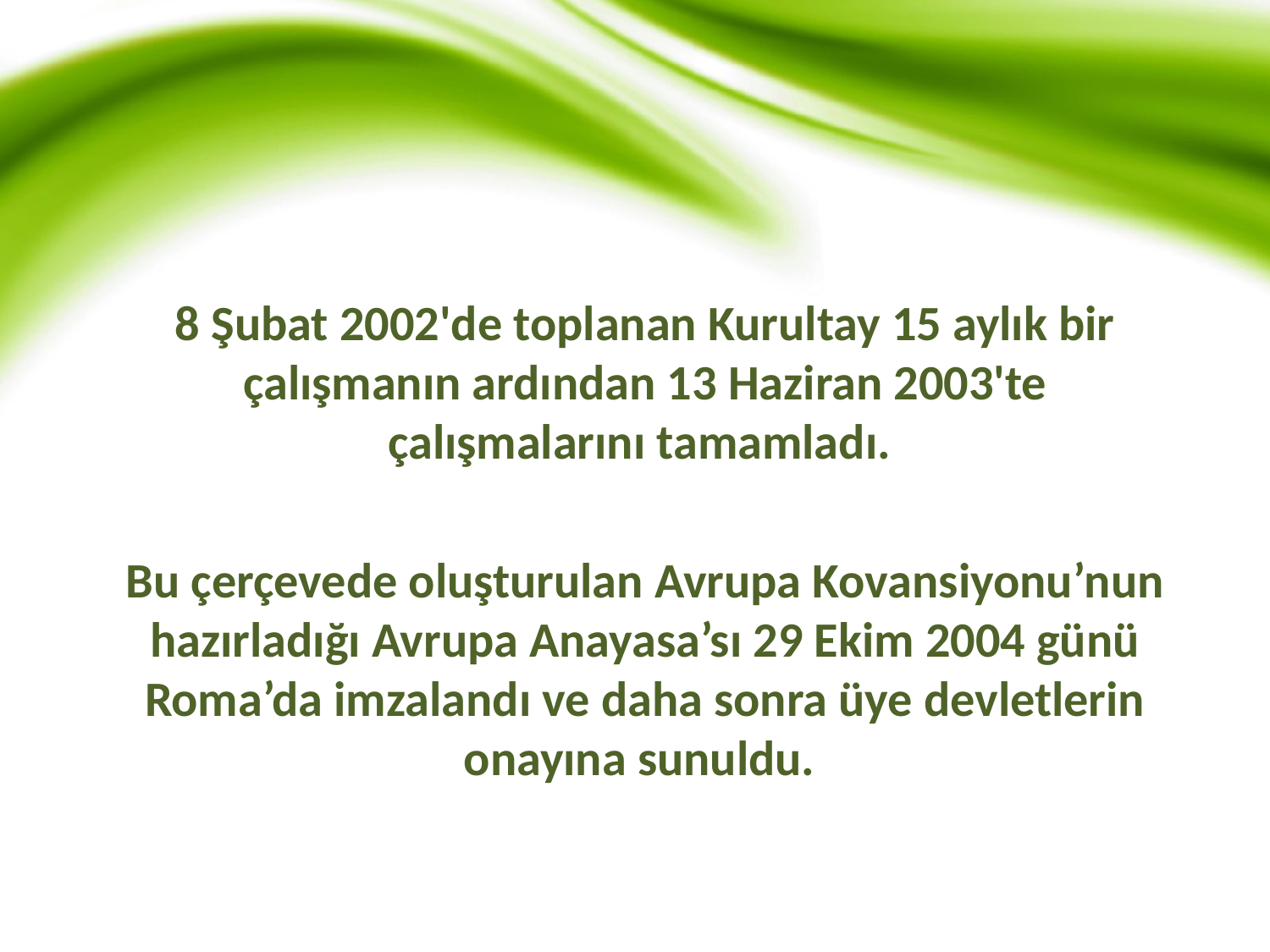

8 Şubat 2002'de toplanan Kurultay 15 aylık bir çalışmanın ardından 13 Haziran 2003'te çalışmalarını tamamladı.

Bu çerçevede oluşturulan Avrupa Kovansiyonu’nun hazırladığı Avrupa Anayasa’sı 29 Ekim 2004 günü Roma’da imzalandı ve daha sonra üye devletlerin onayına sunuldu.